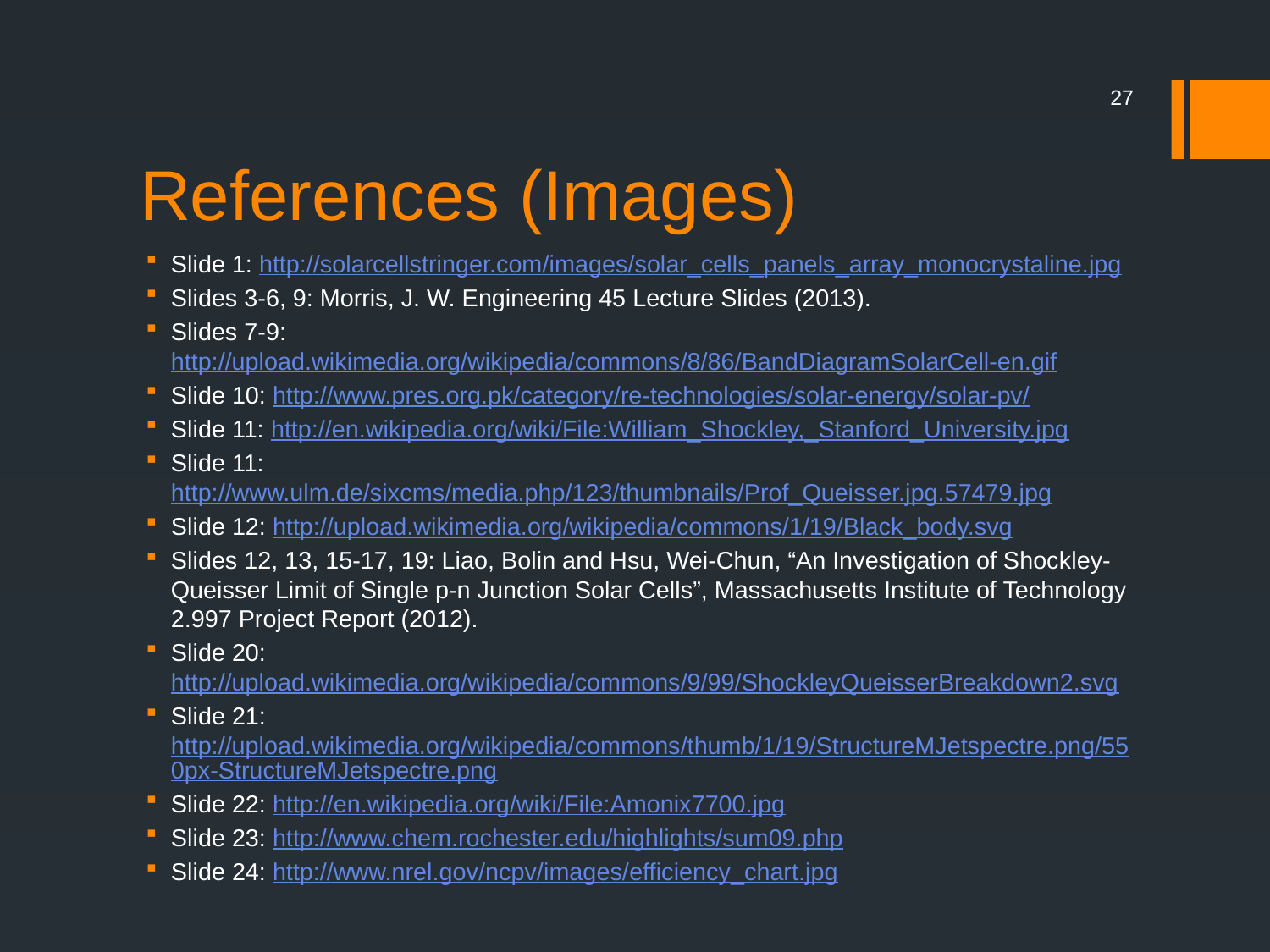

27
# References (Images)
Slide 1: http://solarcellstringer.com/images/solar_cells_panels_array_monocrystaline.jpg
Slides 3-6, 9: Morris, J. W. Engineering 45 Lecture Slides (2013).
Slides 7-9: http://upload.wikimedia.org/wikipedia/commons/8/86/BandDiagramSolarCell-en.gif
Slide 10: http://www.pres.org.pk/category/re-technologies/solar-energy/solar-pv/
Slide 11: http://en.wikipedia.org/wiki/File:William_Shockley,_Stanford_University.jpg
Slide 11: http://www.ulm.de/sixcms/media.php/123/thumbnails/Prof_Queisser.jpg.57479.jpg
Slide 12: http://upload.wikimedia.org/wikipedia/commons/1/19/Black_body.svg
Slides 12, 13, 15-17, 19: Liao, Bolin and Hsu, Wei-Chun, “An Investigation of Shockley-Queisser Limit of Single p-n Junction Solar Cells”, Massachusetts Institute of Technology 2.997 Project Report (2012).
Slide 20: http://upload.wikimedia.org/wikipedia/commons/9/99/ShockleyQueisserBreakdown2.svg
Slide 21: http://upload.wikimedia.org/wikipedia/commons/thumb/1/19/StructureMJetspectre.png/550px-StructureMJetspectre.png
Slide 22: http://en.wikipedia.org/wiki/File:Amonix7700.jpg
Slide 23: http://www.chem.rochester.edu/highlights/sum09.php
Slide 24: http://www.nrel.gov/ncpv/images/efficiency_chart.jpg